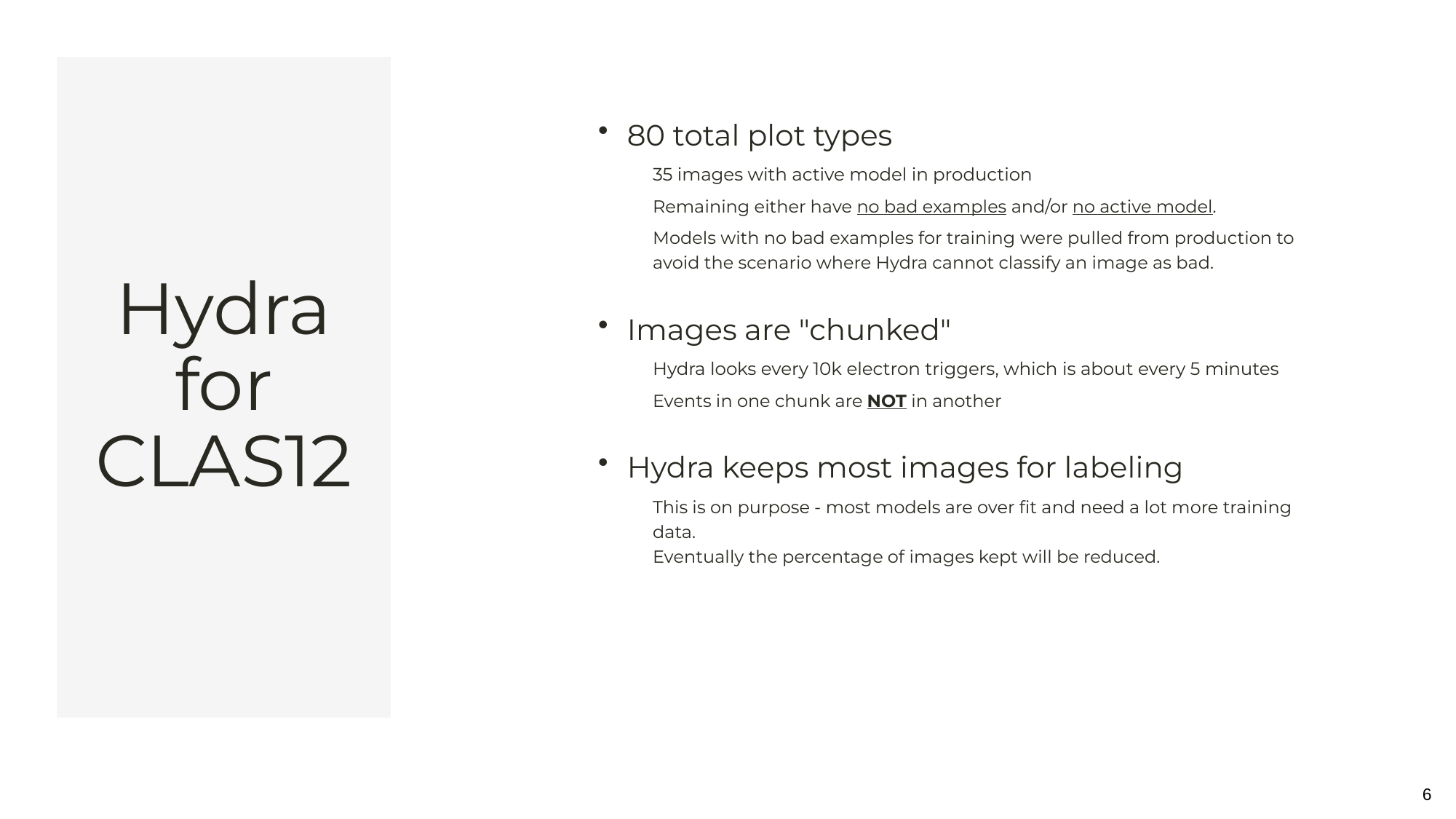

80 total plot types
35 images with active model in production
Remaining either have no bad examples and/or no active model.
Models with no bad examples for training were pulled from production to avoid the scenario where Hydra cannot classify an image as bad.
Images are "chunked"
Hydra looks every 10k electron triggers, which is about every 5 minutes
Events in one chunk are NOT in another
Hydra keeps most images for labeling
This is on purpose - most models are over fit and need a lot more training data. 
Eventually the percentage of images kept will be reduced.
Hydra for CLAS12
6